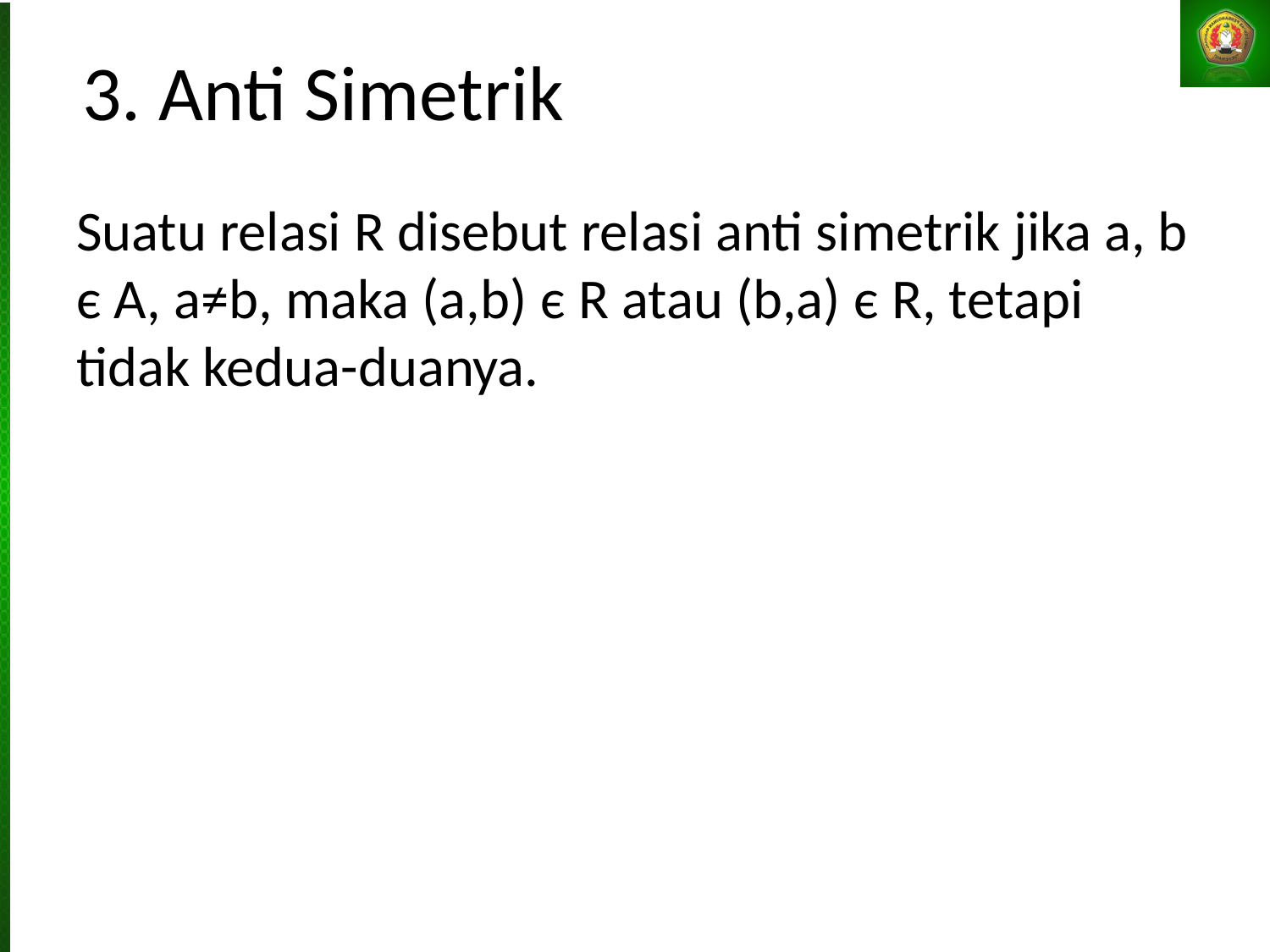

# 3. Anti Simetrik
Suatu relasi R disebut relasi anti simetrik jika a, b є A, a≠b, maka (a,b) є R atau (b,a) є R, tetapi tidak kedua-duanya.